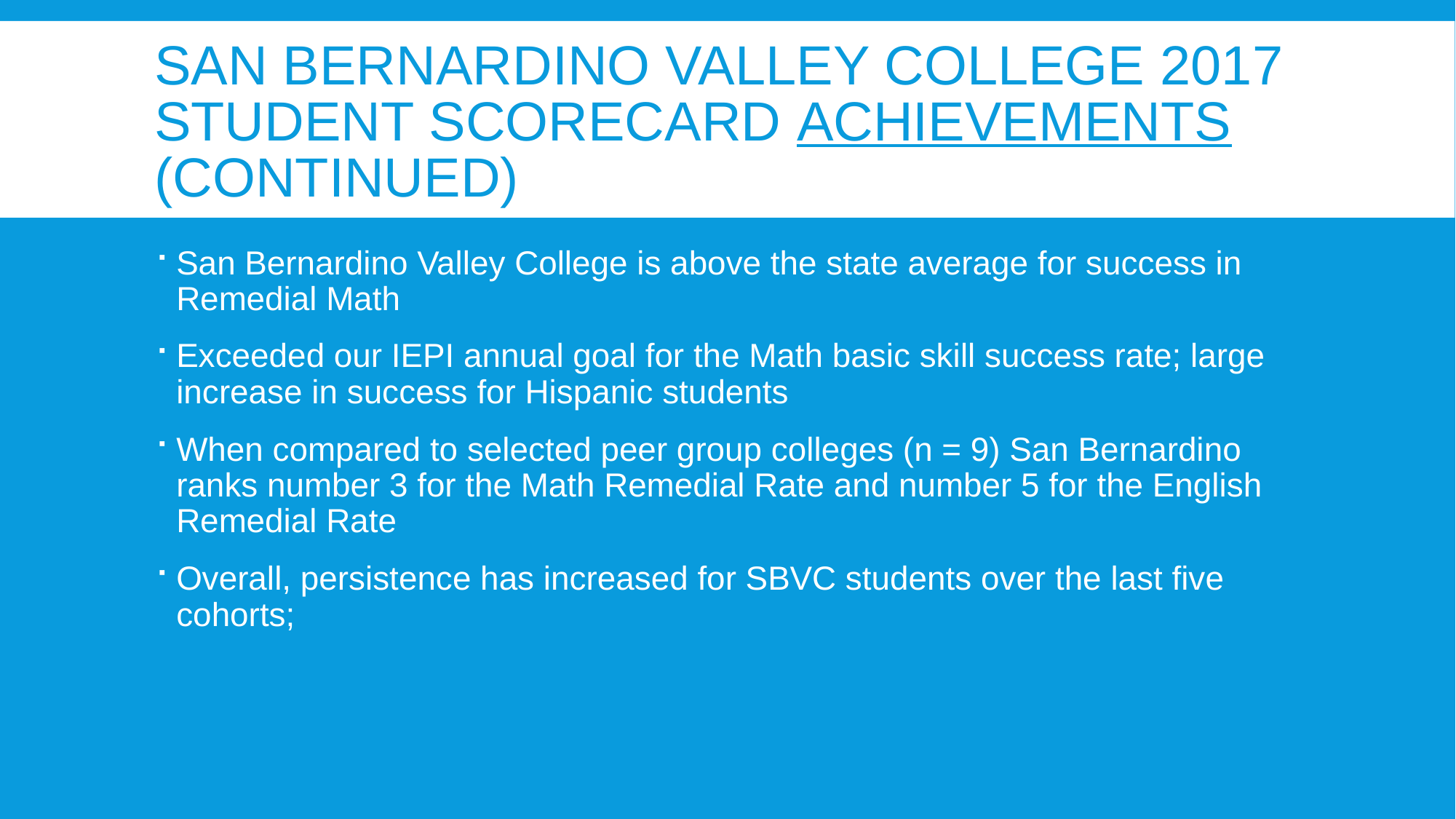

# San Bernardino valley college 2017 student scorecard achievements (continued)
San Bernardino Valley College is above the state average for success in Remedial Math
Exceeded our IEPI annual goal for the Math basic skill success rate; large increase in success for Hispanic students
When compared to selected peer group colleges (n = 9) San Bernardino ranks number 3 for the Math Remedial Rate and number 5 for the English Remedial Rate
Overall, persistence has increased for SBVC students over the last five cohorts;